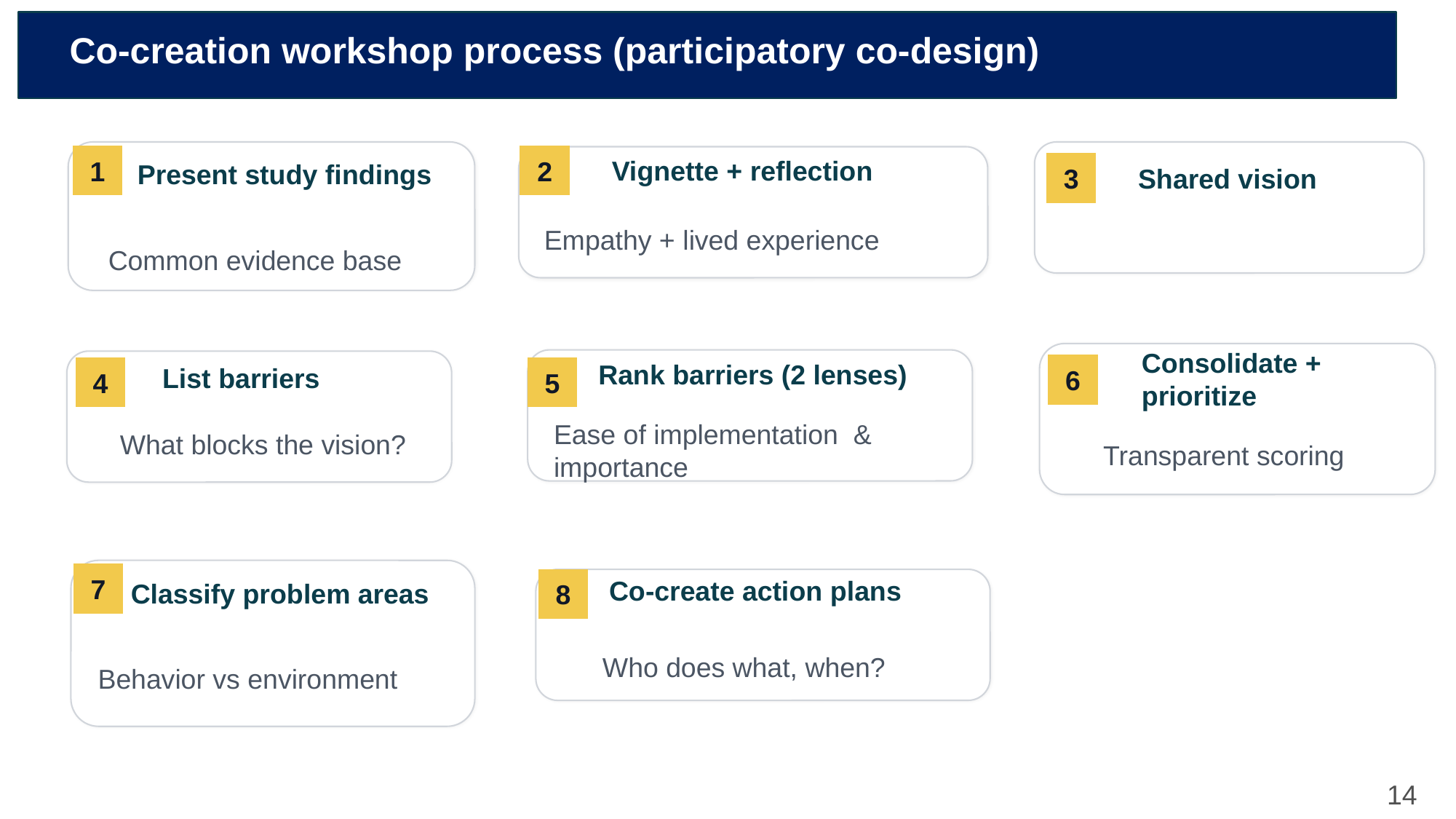

Co-creation workshop process (participatory co-design)

Present study findings
1
2

Vignette + reflection
3
Shared vision
Empathy + lived experience
Common evidence base

Consolidate + prioritize
Rank barriers (2 lenses)
6
List barriers
4
5
What blocks the vision?
Ease of implementation  & importance
Transparent scoring

7
Co-create action plans

8
Classify problem areas
Who does what, when?
Behavior vs environment
14